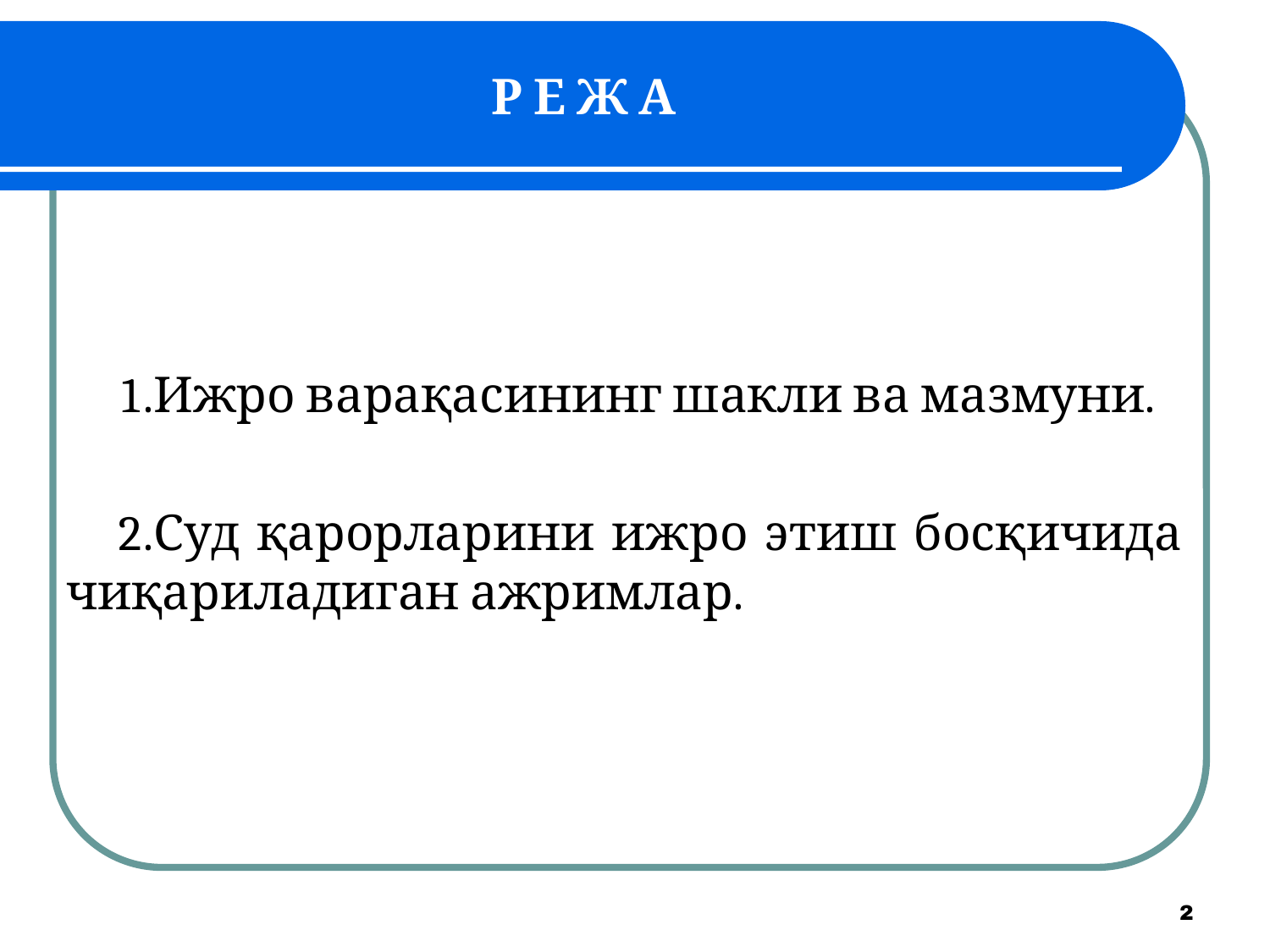

# Р Е Ж А

1.Ижро варақасининг шакли ва мазмуни.

2.Суд қарорларини ижро этиш босқичида чиқариладиган ажримлар.

2